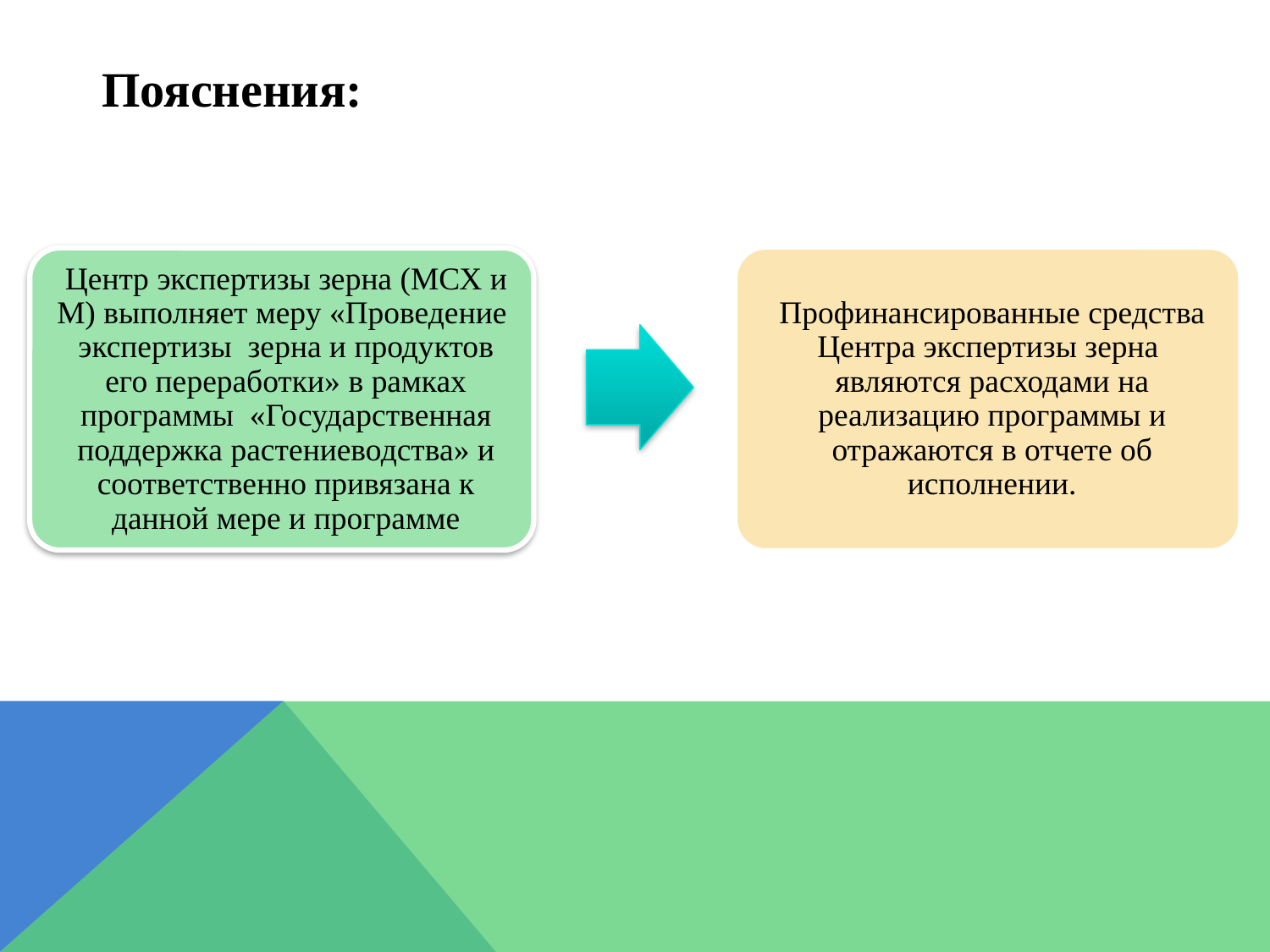

# Пояснения:
Центр экспертизы зерна (МСХ и М) выполняет меру «Проведение  экспертизы  зерна и продуктов его переработки» в рамках программы  «Государственная поддержка растениеводства» и соответственно привязана к данной мере и программе

Профинансированные средства Центра экспертизы зерна  являются расходами на реализацию программы и отражаются в отчете об исполнении.